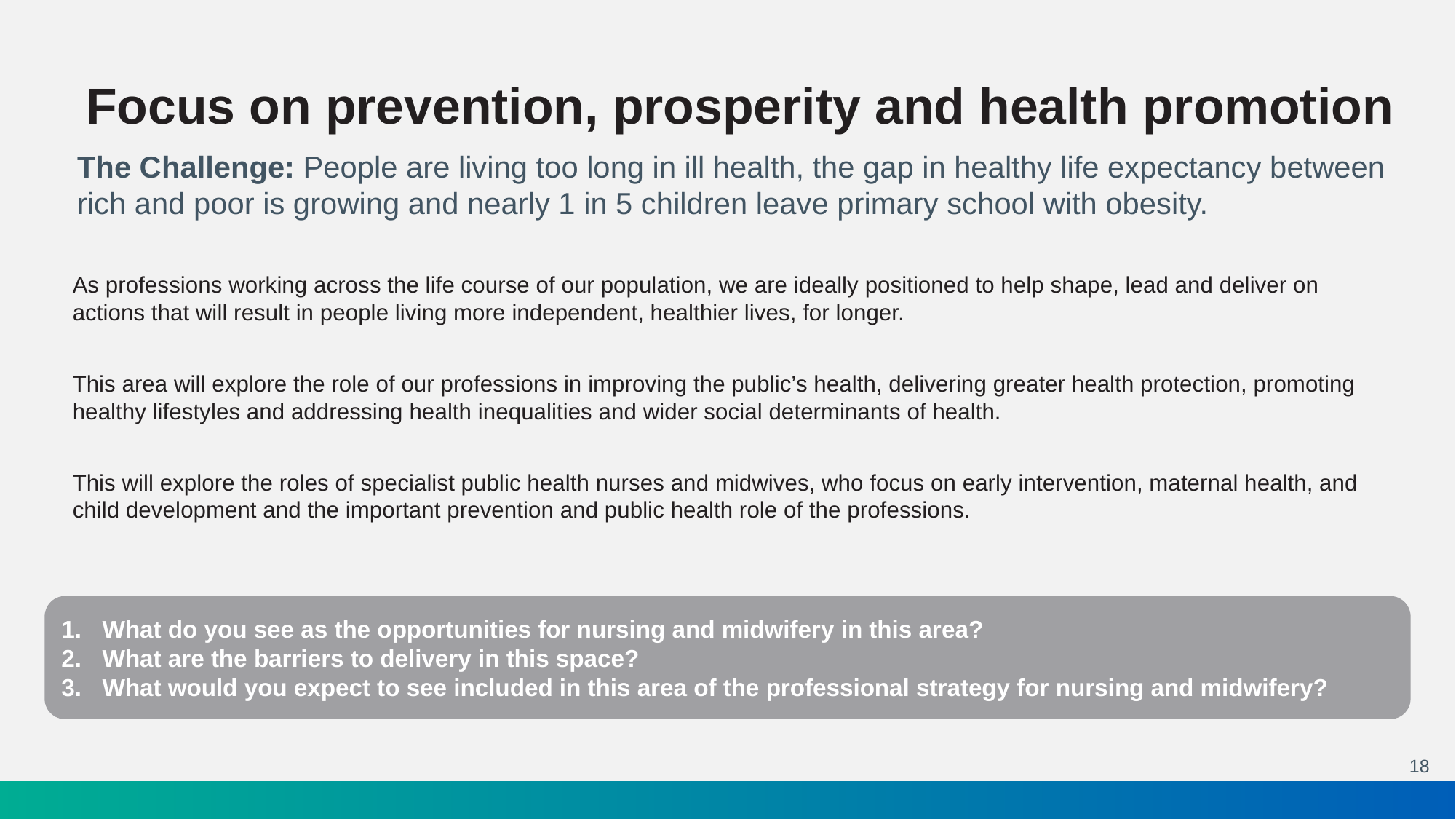

# Focus on prevention, prosperity and health promotion
The Challenge: People are living too long in ill health, the gap in healthy life expectancy between rich and poor is growing and nearly 1 in 5 children leave primary school with obesity.
As professions working across the life course of our population, we are ideally positioned to help shape, lead and deliver on actions that will result in people living more independent, healthier lives, for longer.

This area will explore the role of our professions in improving the public’s health, delivering greater health protection, promoting healthy lifestyles and addressing health inequalities and wider social determinants of health.

This will explore the roles of specialist public health nurses and midwives, who focus on early intervention, maternal health, and child development and the important prevention and public health role of the professions.
What do you see as the opportunities for nursing and midwifery in this area?
What are the barriers to delivery in this space?
What would you expect to see included in this area of the professional strategy for nursing and midwifery?